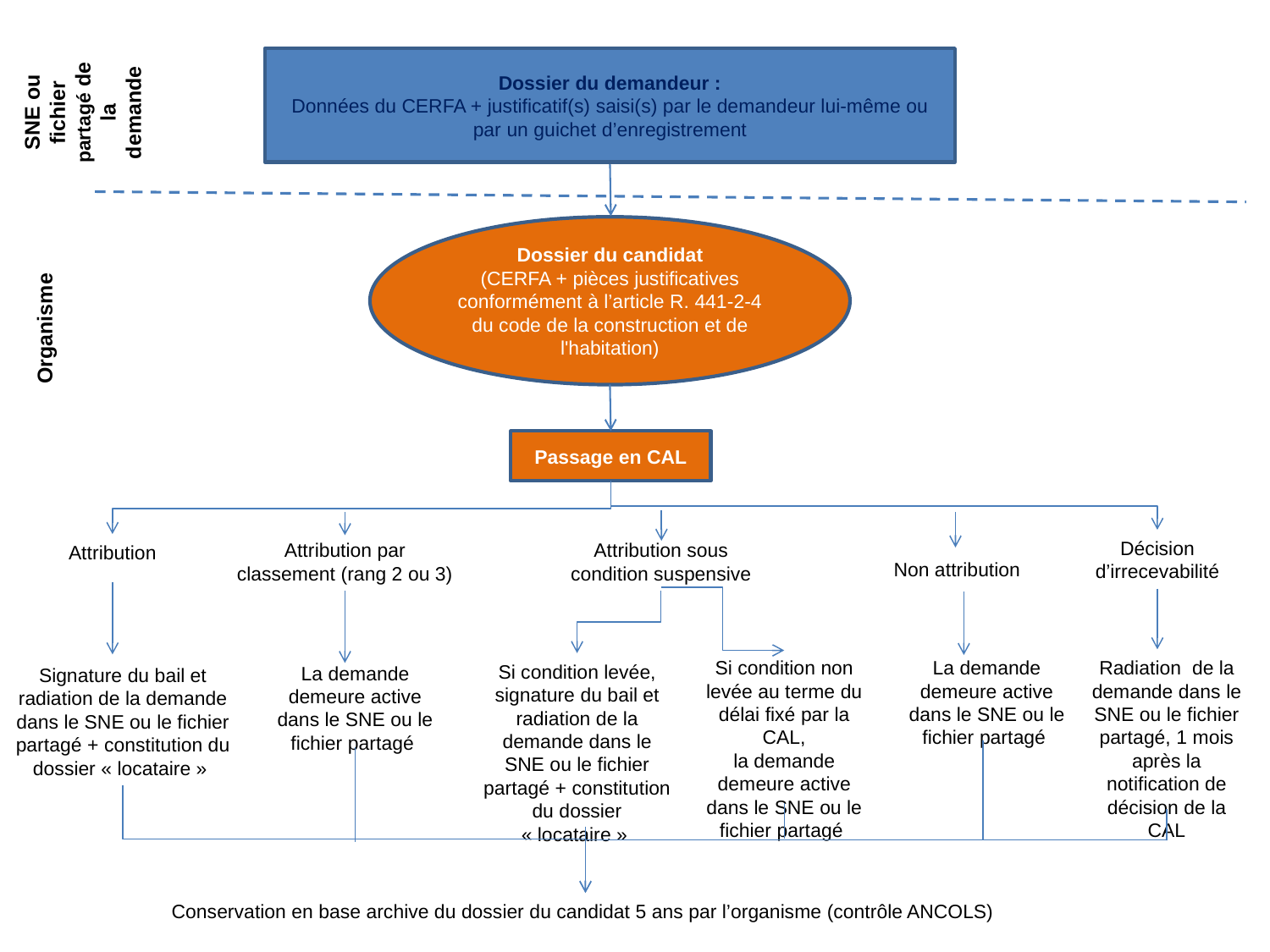

SNE ou fichier partagé de la demande
Dossier du demandeur :
Données du CERFA + justificatif(s) saisi(s) par le demandeur lui-même ou par un guichet d’enregistrement
Dossier du candidat
(CERFA + pièces justificatives conformément à l’article R. 441-2-4 du code de la construction et de l'habitation)
Organisme
Passage en CAL
Décision d’irrecevabilité
Attribution sous condition suspensive
Attribution par classement (rang 2 ou 3)
Attribution
Non attribution
Si condition non levée au terme du délai fixé par la CAL,
la demande demeure active dans le SNE ou le fichier partagé
La demande demeure active dans le SNE ou le fichier partagé
Radiation  de la demande dans le SNE ou le fichier partagé, 1 mois après la notification de décision de la CAL
Si condition levée,
signature du bail et radiation de la demande dans le SNE ou le fichier partagé + constitution du dossier « locataire »

La demande demeure active dans le SNE ou le fichier partagé
Signature du bail et radiation de la demande dans le SNE ou le fichier partagé + constitution du dossier « locataire »
Conservation en base archive du dossier du candidat 5 ans par l’organisme (contrôle ANCOLS)